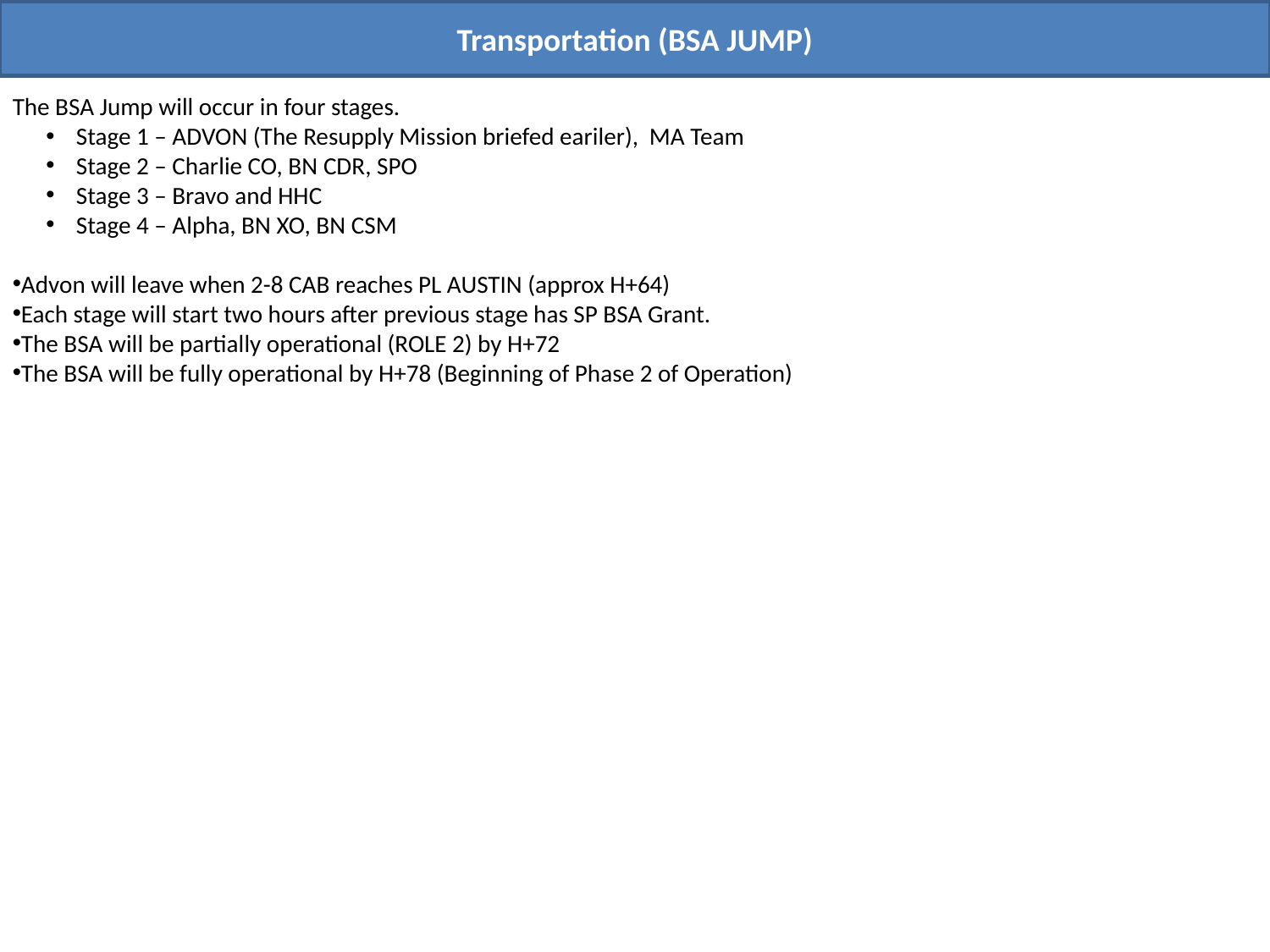

Transportation (BSA JUMP)
The BSA Jump will occur in four stages.
Stage 1 – ADVON (The Resupply Mission briefed eariler),  MA Team
Stage 2 – Charlie CO, BN CDR, SPO
Stage 3 – Bravo and HHC
Stage 4 – Alpha, BN XO, BN CSM

Advon will leave when 2-8 CAB reaches PL AUSTIN (approx H+64)
Each stage will start two hours after previous stage has SP BSA Grant.
The BSA will be partially operational (ROLE 2) by H+72
The BSA will be fully operational by H+78 (Beginning of Phase 2 of Operation)